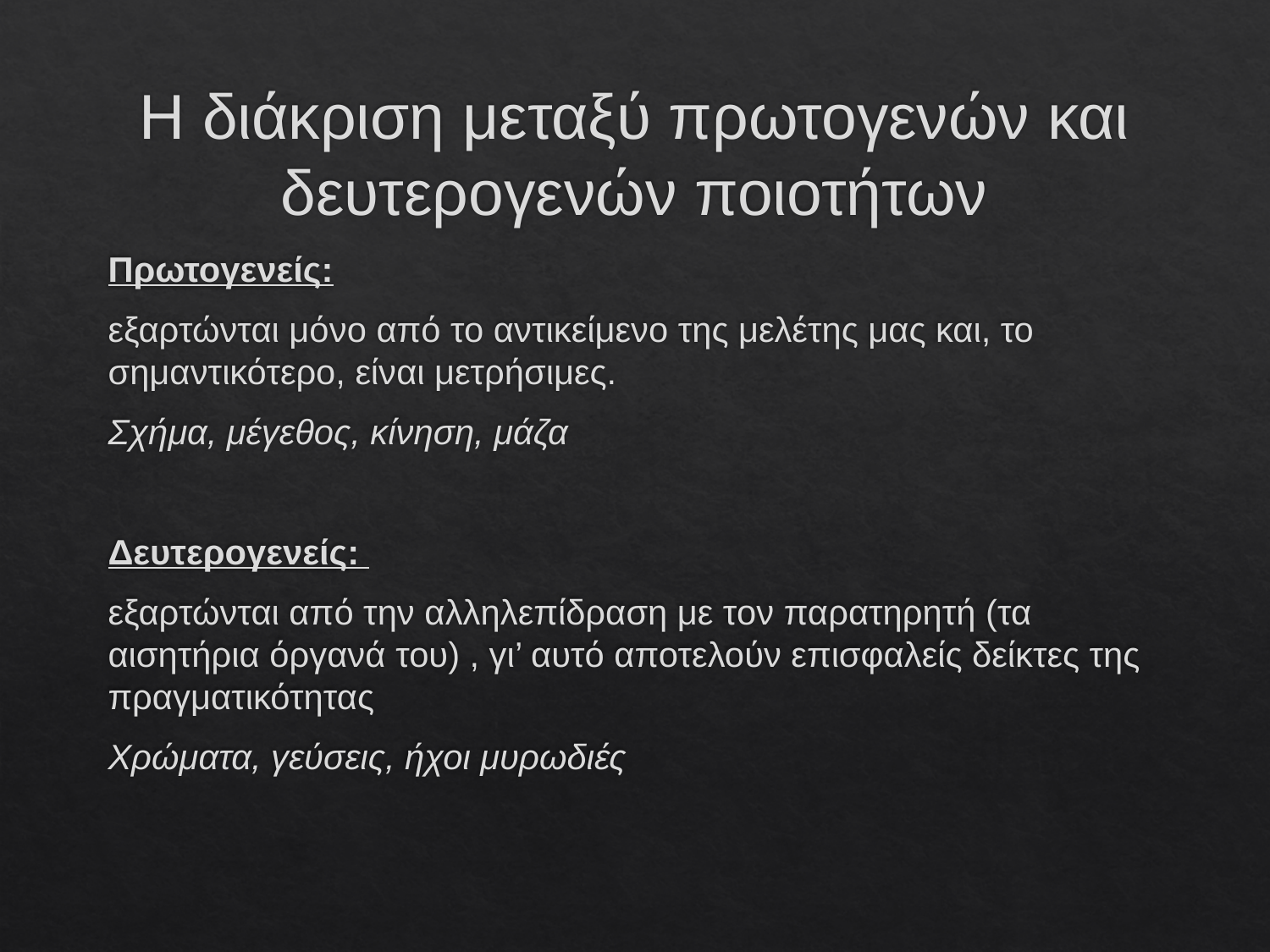

# Η διάκριση μεταξύ πρωτογενών και δευτερογενών ποιοτήτων
Πρωτογενείς:
εξαρτώνται μόνο από το αντικείμενο της μελέτης μας και, το σημαντικότερο, είναι μετρήσιμες.
Σχήμα, μέγεθος, κίνηση, μάζα

Δευτερογενείς:
εξαρτώνται από την αλληλεπίδραση με τον παρατηρητή (τα αισητήρια όργανά του) , γι’ αυτό αποτελούν επισφαλείς δείκτες της πραγματικότητας
Χρώματα, γεύσεις, ήχοι μυρωδιές